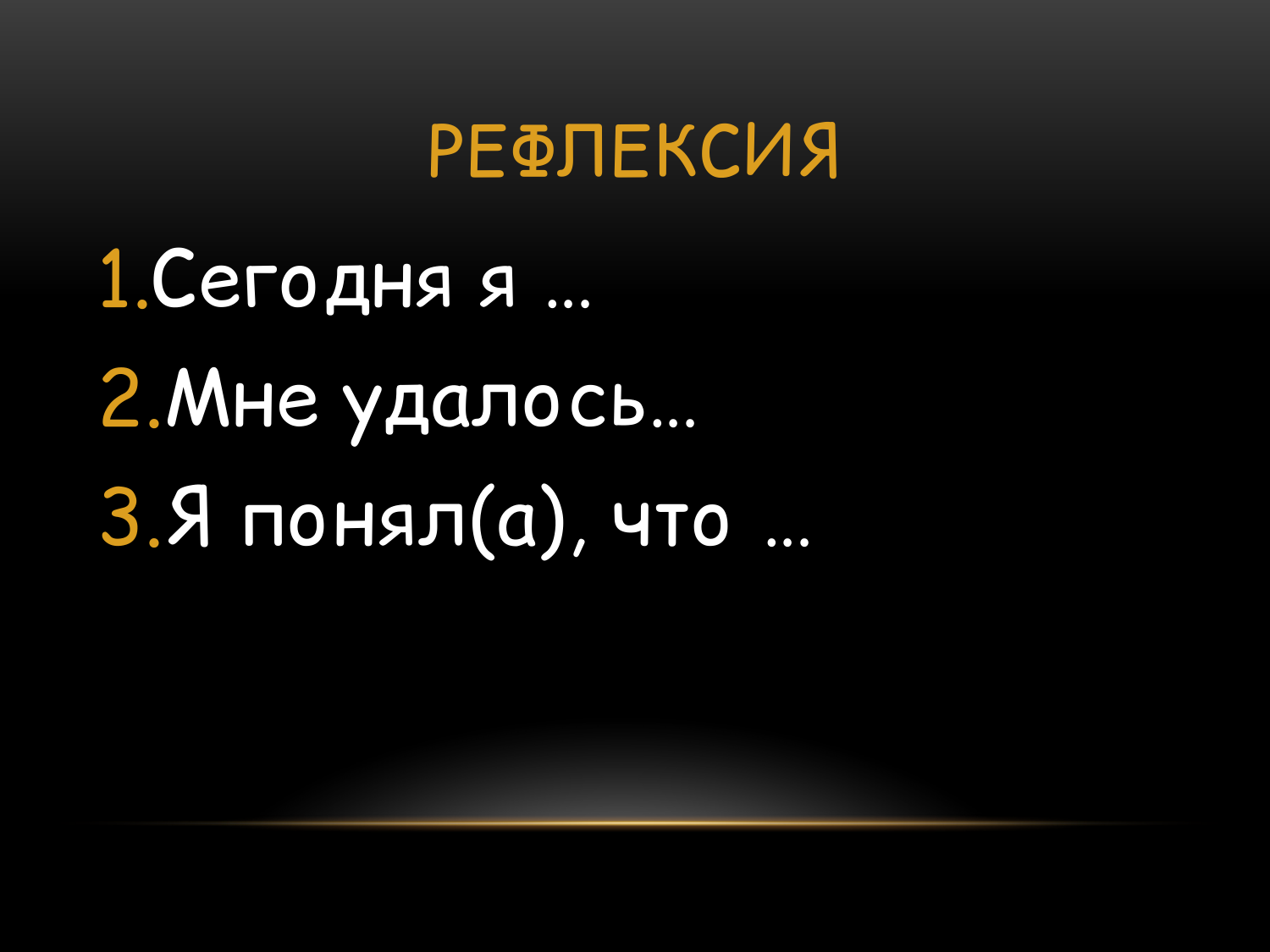

# Рефлексия
Сегодня я …
Мне удалось…
Я понял(а), что …